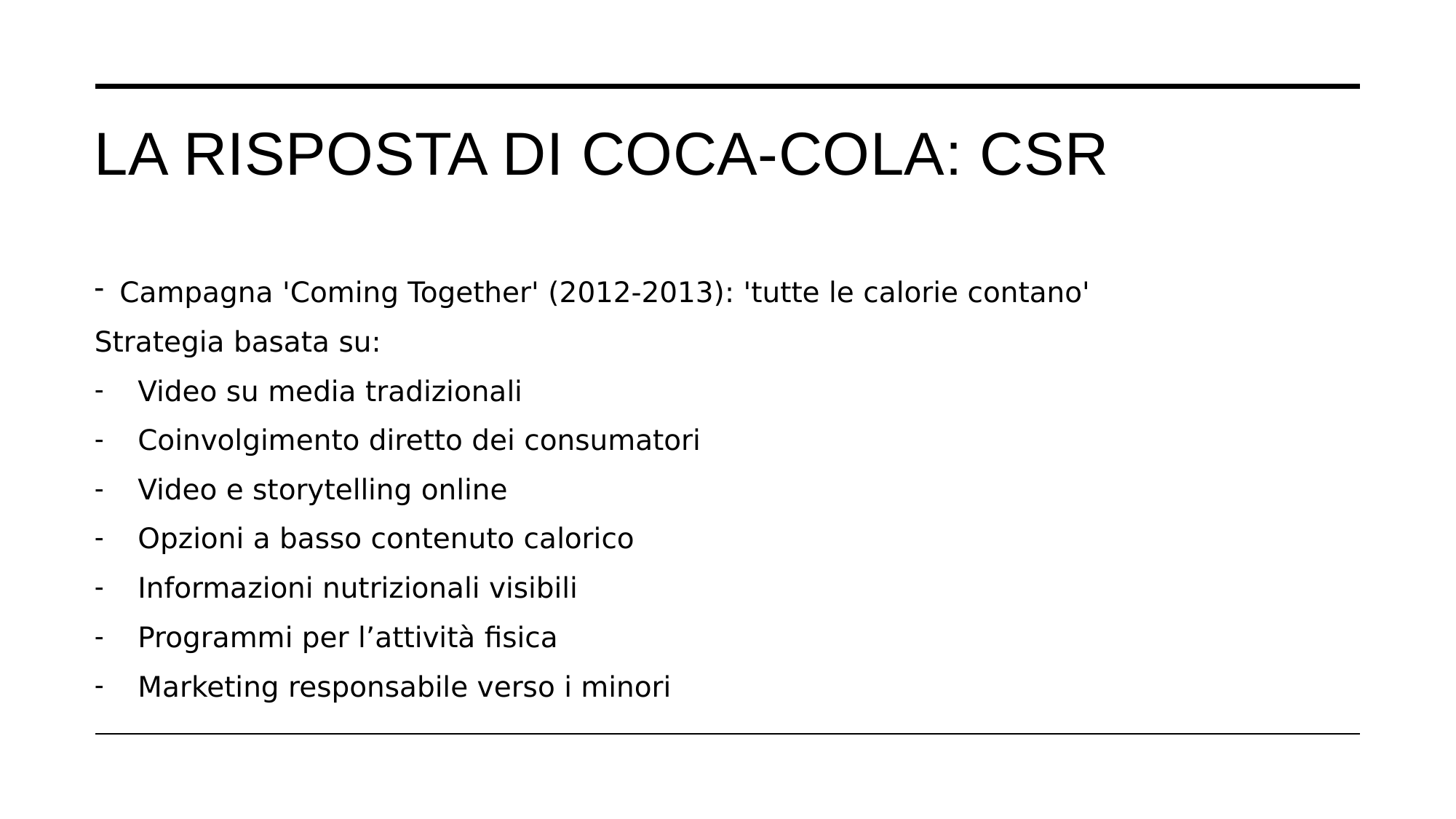

# La risposta di Coca-Cola: CSR
Campagna 'Coming Together' (2012-2013): 'tutte le calorie contano'
Strategia basata su:
  Video su media tradizionali
  Coinvolgimento diretto dei consumatori
  Video e storytelling online
  Opzioni a basso contenuto calorico
  Informazioni nutrizionali visibili
  Programmi per l’attività fisica
  Marketing responsabile verso i minori